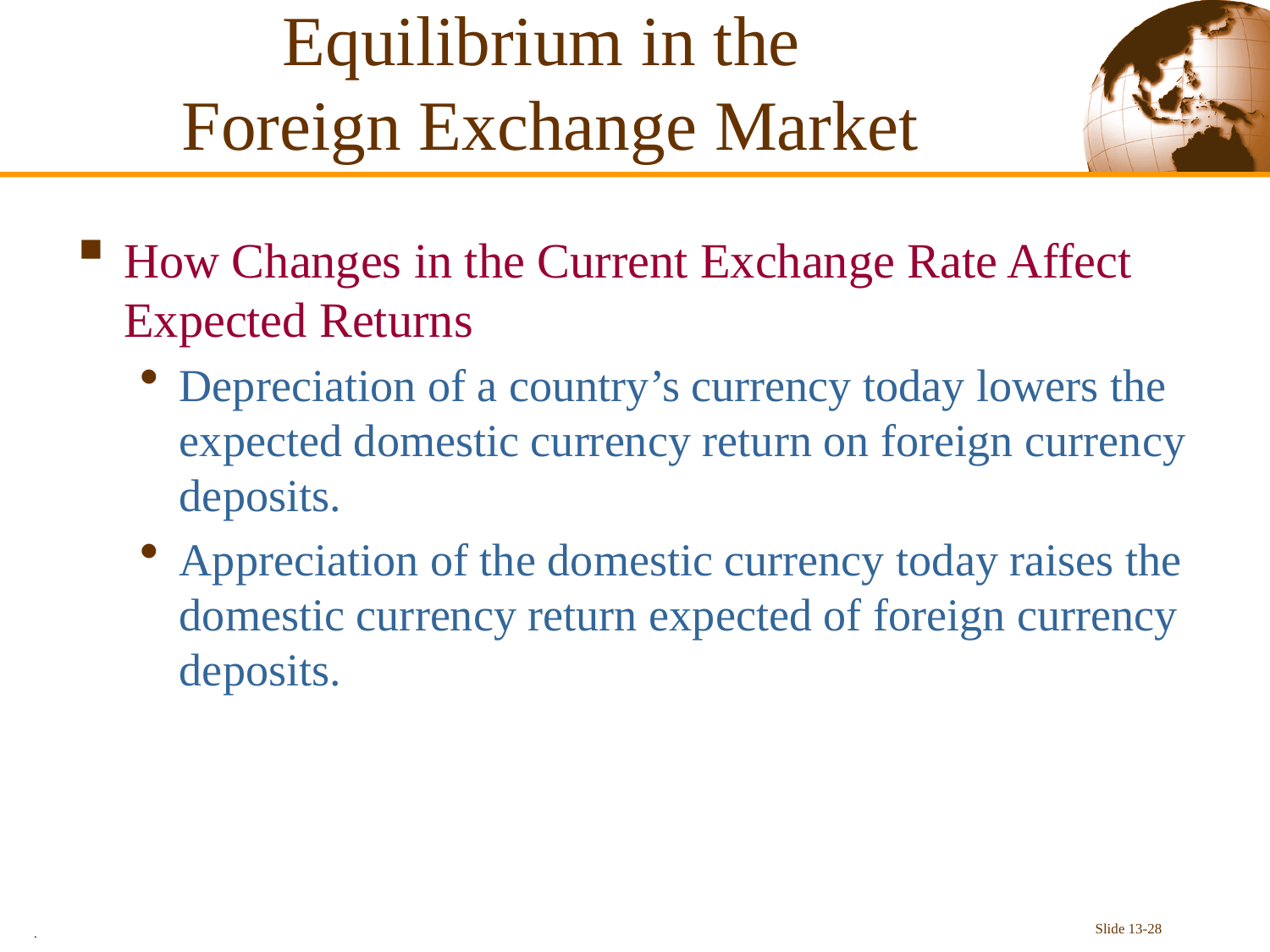

# Equilibrium in the Foreign Exchange Market
How Changes in the Current Exchange Rate Affect Expected Returns
Depreciation of a country’s currency today lowers the expected domestic currency return on foreign currency deposits.
Appreciation of the domestic currency today raises the domestic currency return expected of foreign currency deposits.

.

Slide 13-28